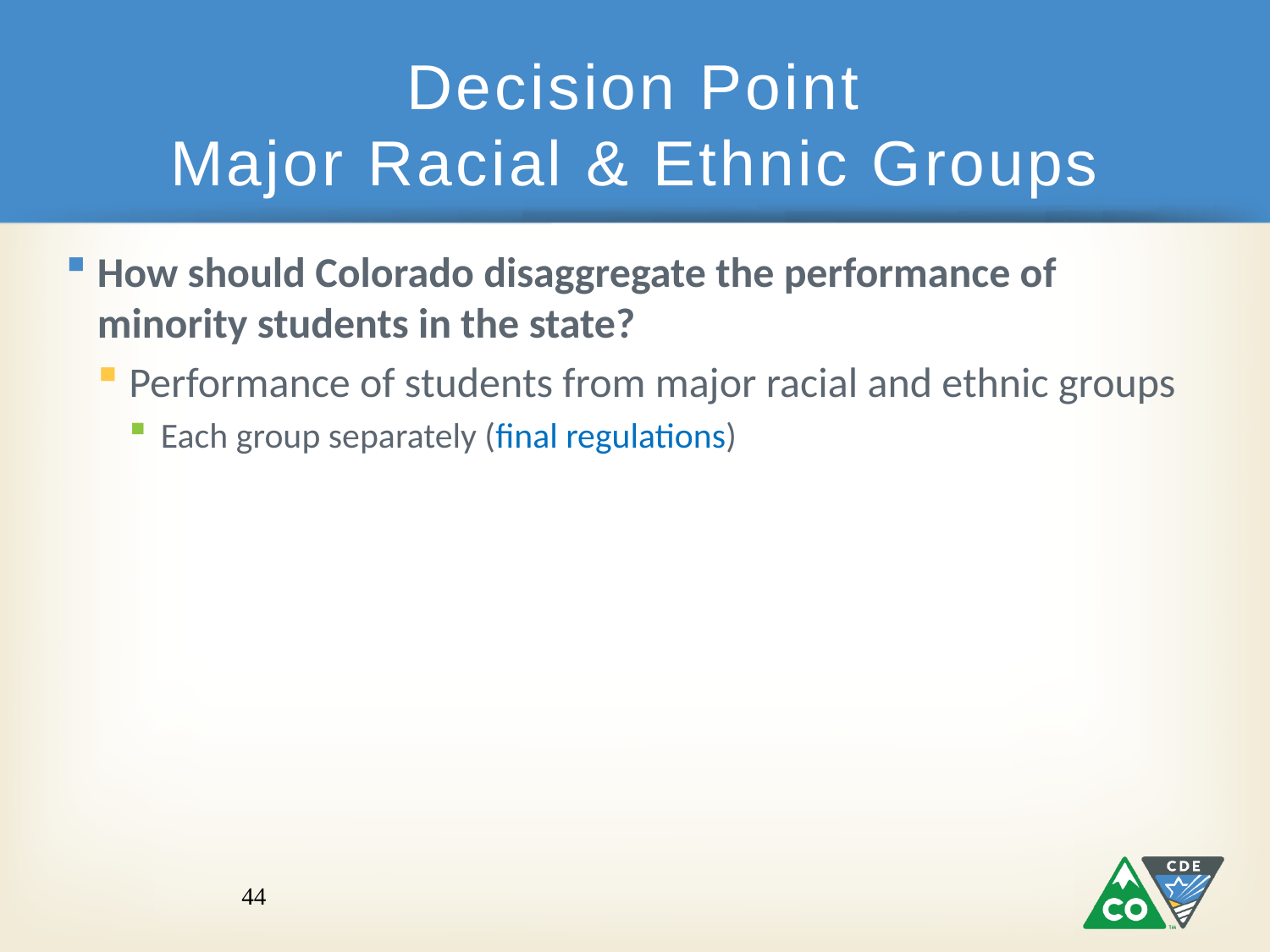

# Decision Point Major Racial & Ethnic Groups
How should Colorado disaggregate the performance of minority students in the state?
Performance of students from major racial and ethnic groups
Each group separately (final regulations)
44